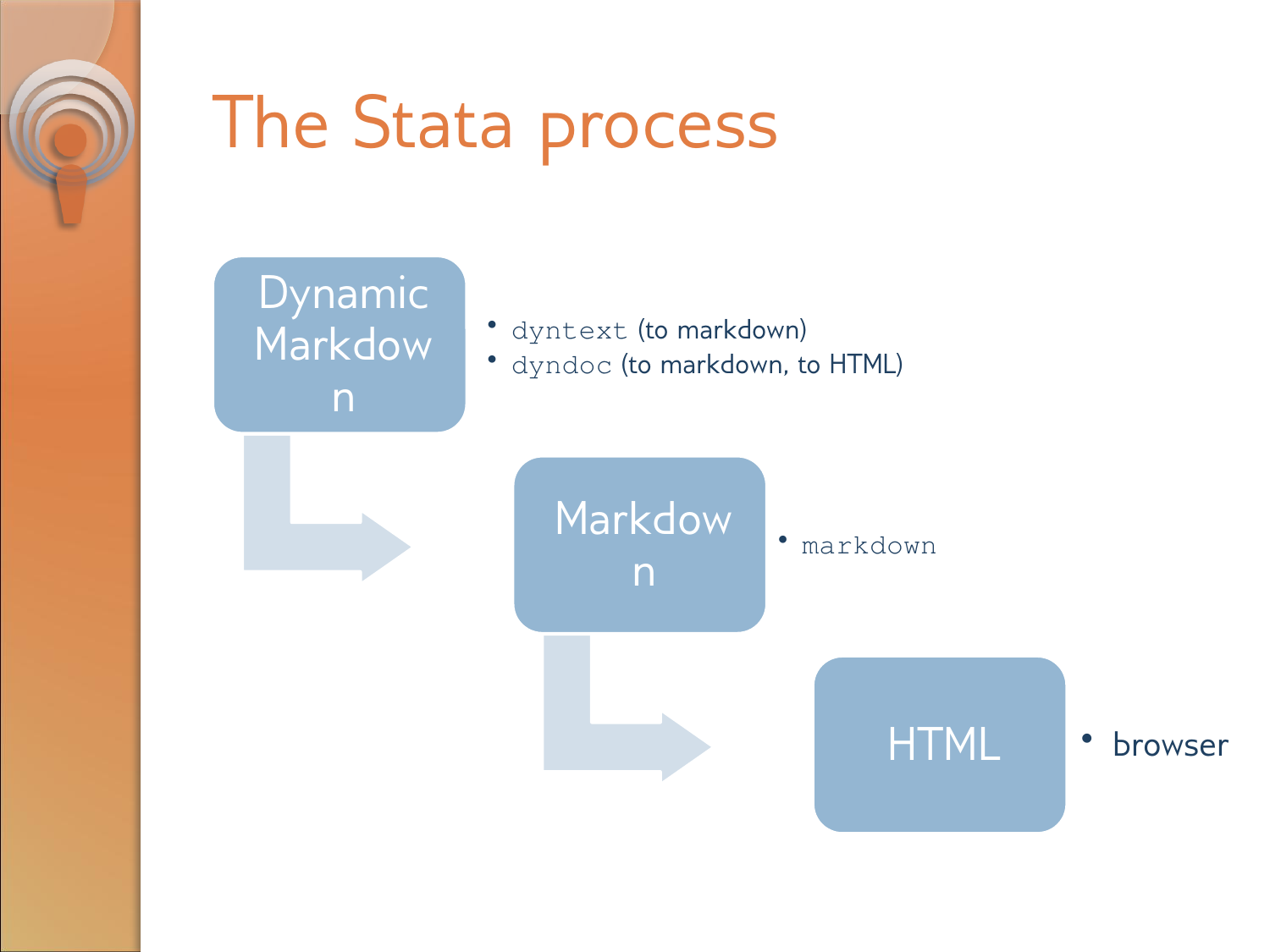

# The Stata process
Dynamic Markdown
dyntext (to markdown)
dyndoc (to markdown, to HTML)
Markdown
markdown
HTML
browser